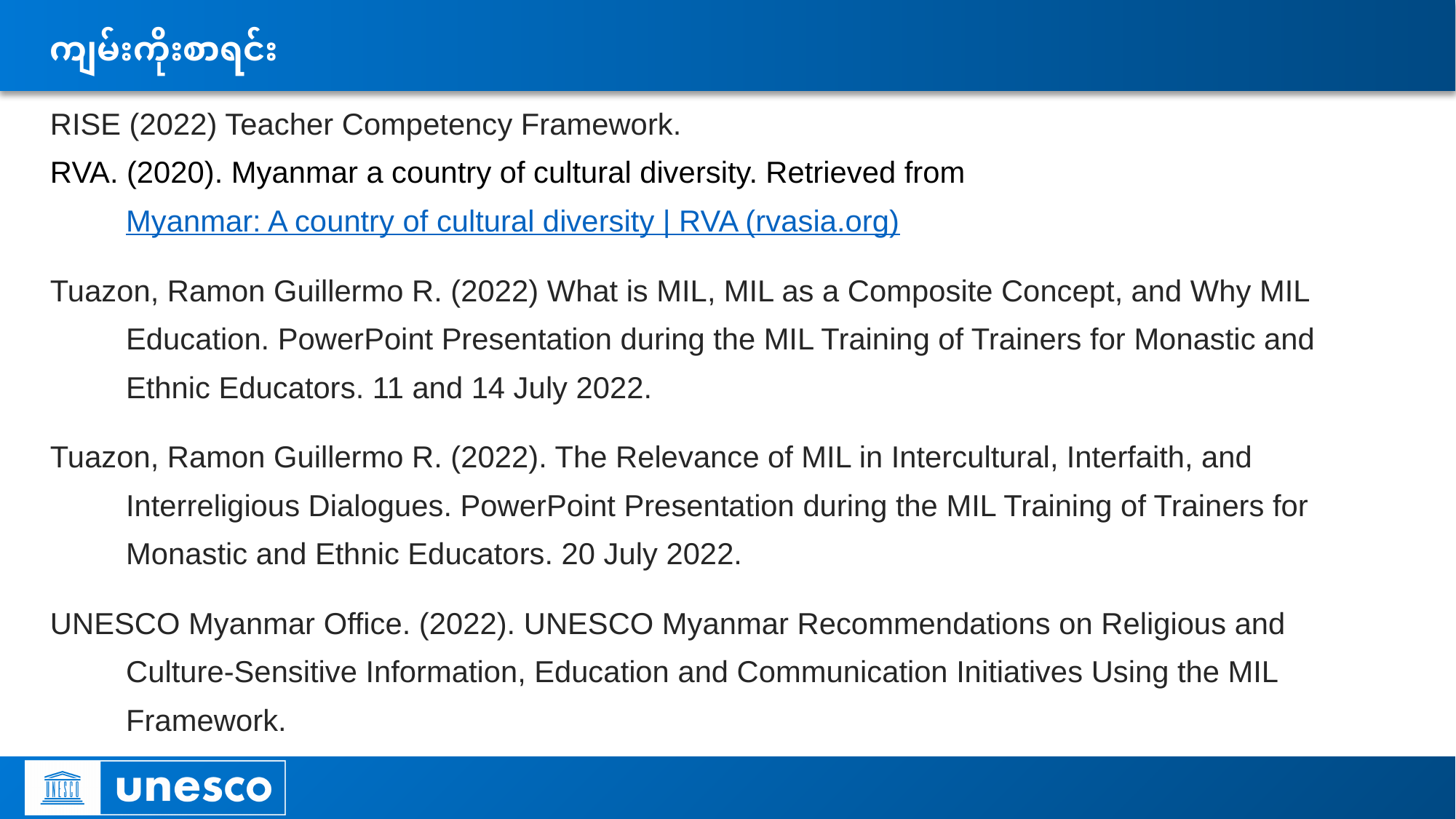

# ကျမ်းကိုးစာရင်း
RISE (2022) Teacher Competency Framework.
RVA. (2020). Myanmar a country of cultural diversity. Retrieved from Myanmar: A country of cultural diversity | RVA (rvasia.org)
Tuazon, Ramon Guillermo R. (2022) What is MIL, MIL as a Composite Concept, and Why MIL Education. PowerPoint Presentation during the MIL Training of Trainers for Monastic and Ethnic Educators. 11 and 14 July 2022.
Tuazon, Ramon Guillermo R. (2022). The Relevance of MIL in Intercultural, Interfaith, and Interreligious Dialogues. PowerPoint Presentation during the MIL Training of Trainers for Monastic and Ethnic Educators. 20 July 2022.
UNESCO Myanmar Office. (2022). UNESCO Myanmar Recommendations on Religious and Culture-Sensitive Information, Education and Communication Initiatives Using the MIL Framework.